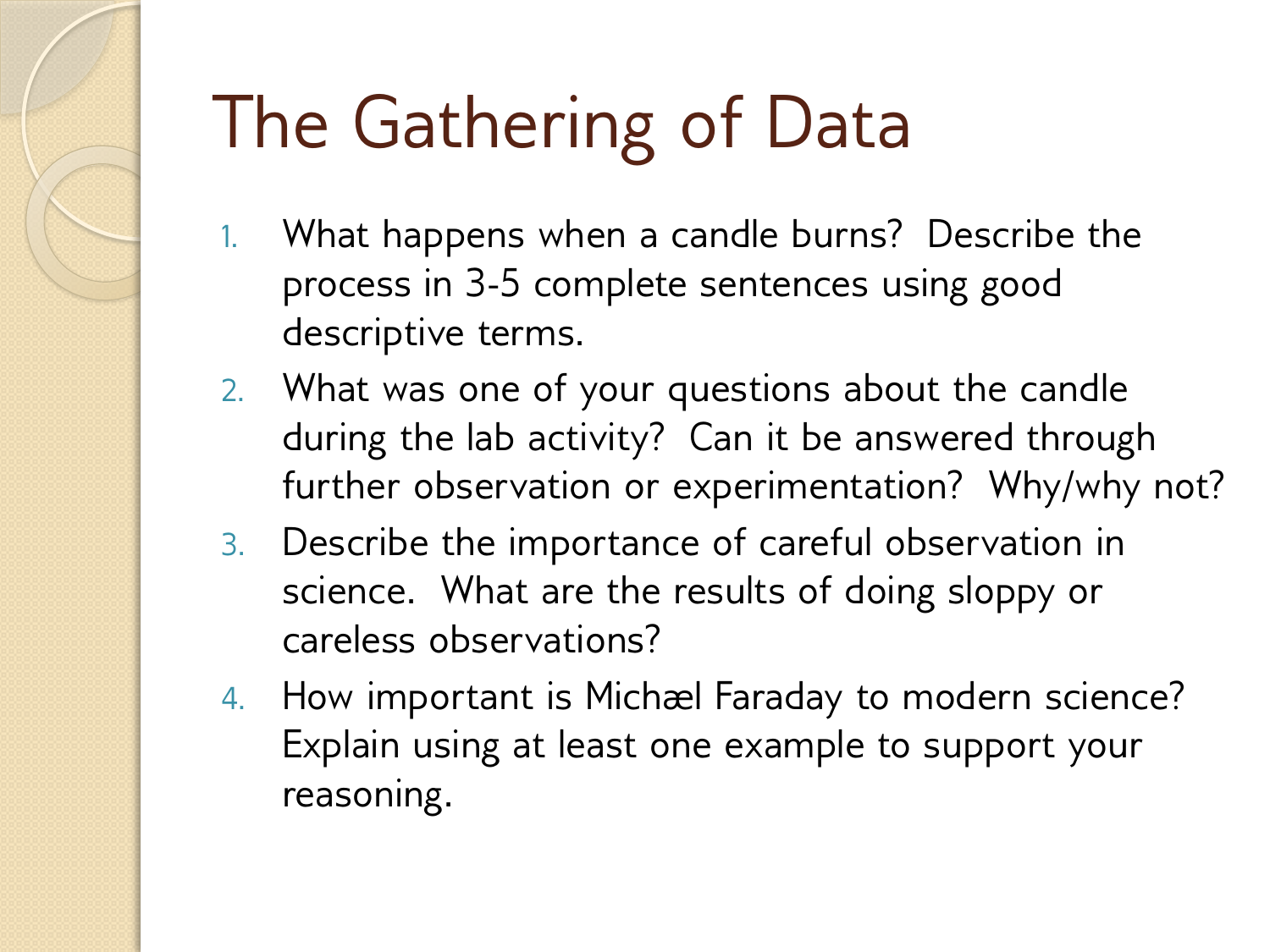

# The Gathering of Data
What happens when a candle burns?  Describe the process in 3-5 complete sentences using good descriptive terms.
What was one of your questions about the candle during the lab activity?  Can it be answered through further observation or experimentation?  Why/why not?
Describe the importance of careful observation in science.  What are the results of doing sloppy or careless observations?
How important is Michael Faraday to modern science?  Explain using at least one example to support your reasoning.